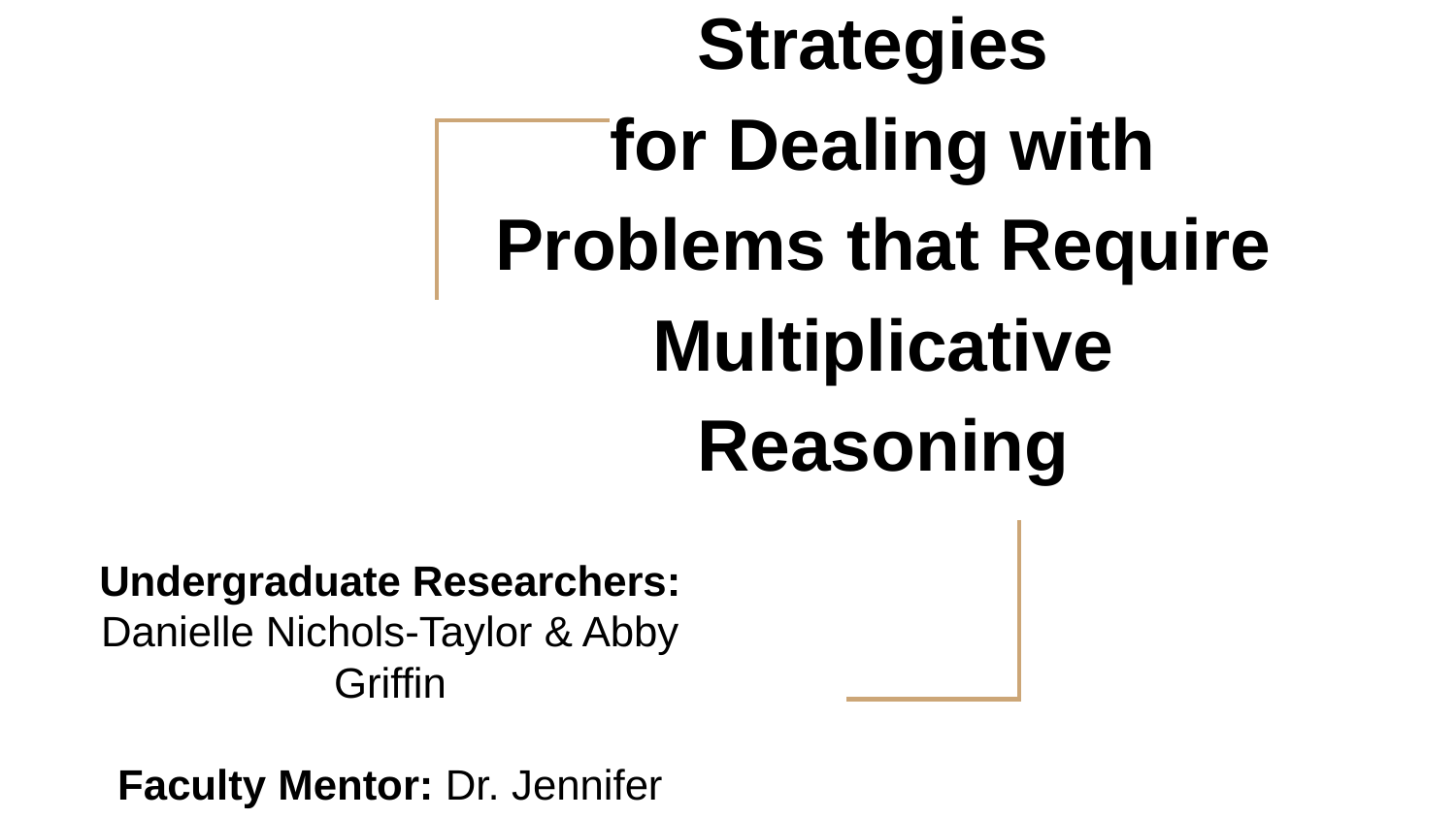

# Children’s Developing Strategies
for Dealing with Problems that Require Multiplicative Reasoning

Undergraduate Researchers:
Danielle Nichols-Taylor & Abby Griffin

Faculty Mentor: Dr. Jennifer Bergner